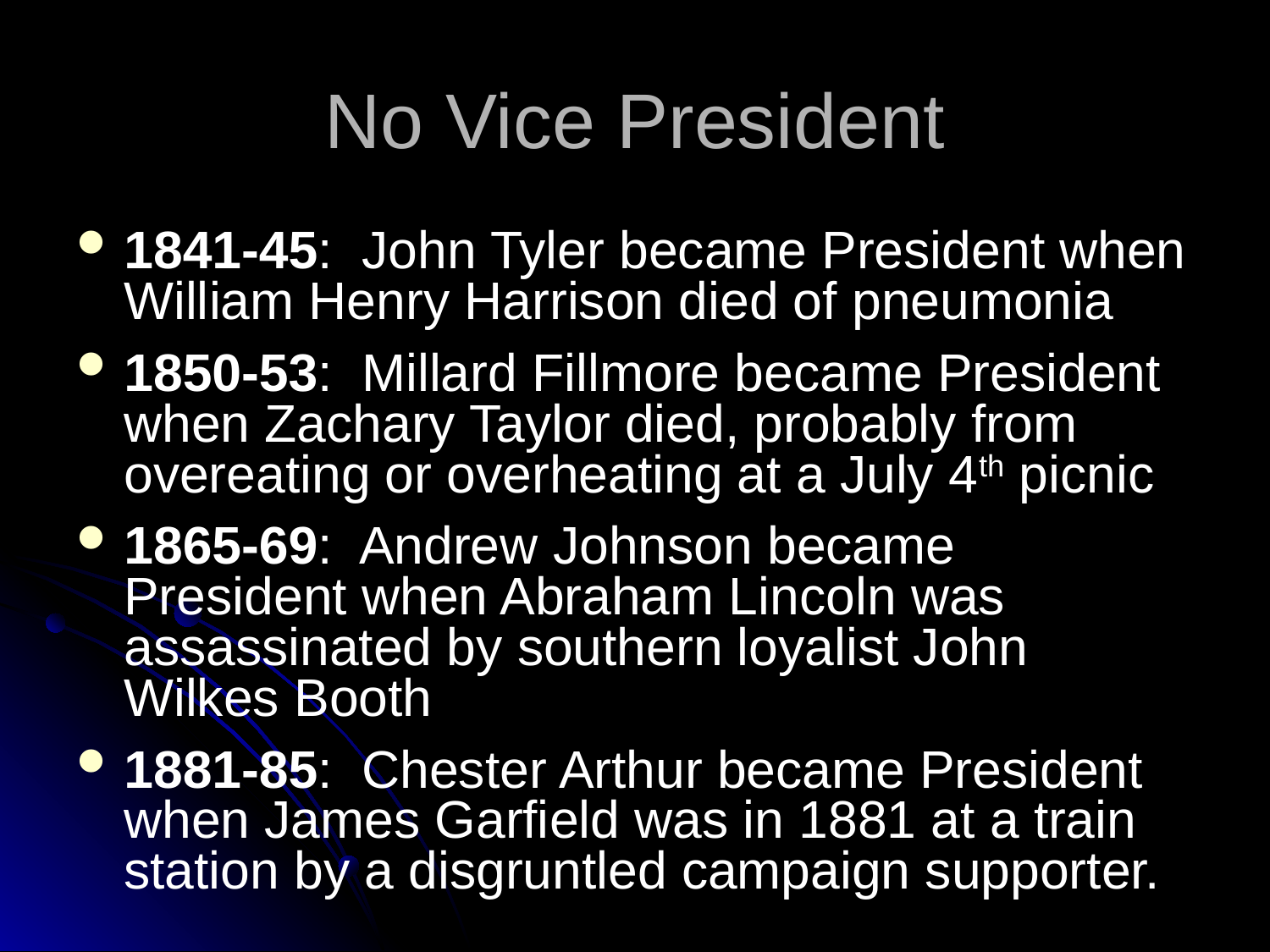

# No Vice President
1841-45:  John Tyler became President when William Henry Harrison died of pneumonia

1850-53:  Millard Fillmore became President when Zachary Taylor died, probably from overeating or overheating at a July 4th picnic

1865-69:  Andrew Johnson became President when Abraham Lincoln was assassinated by southern loyalist John Wilkes Booth

1881-85:  Chester Arthur became President when James Garfield was in 1881 at a train station by a disgruntled campaign supporter.